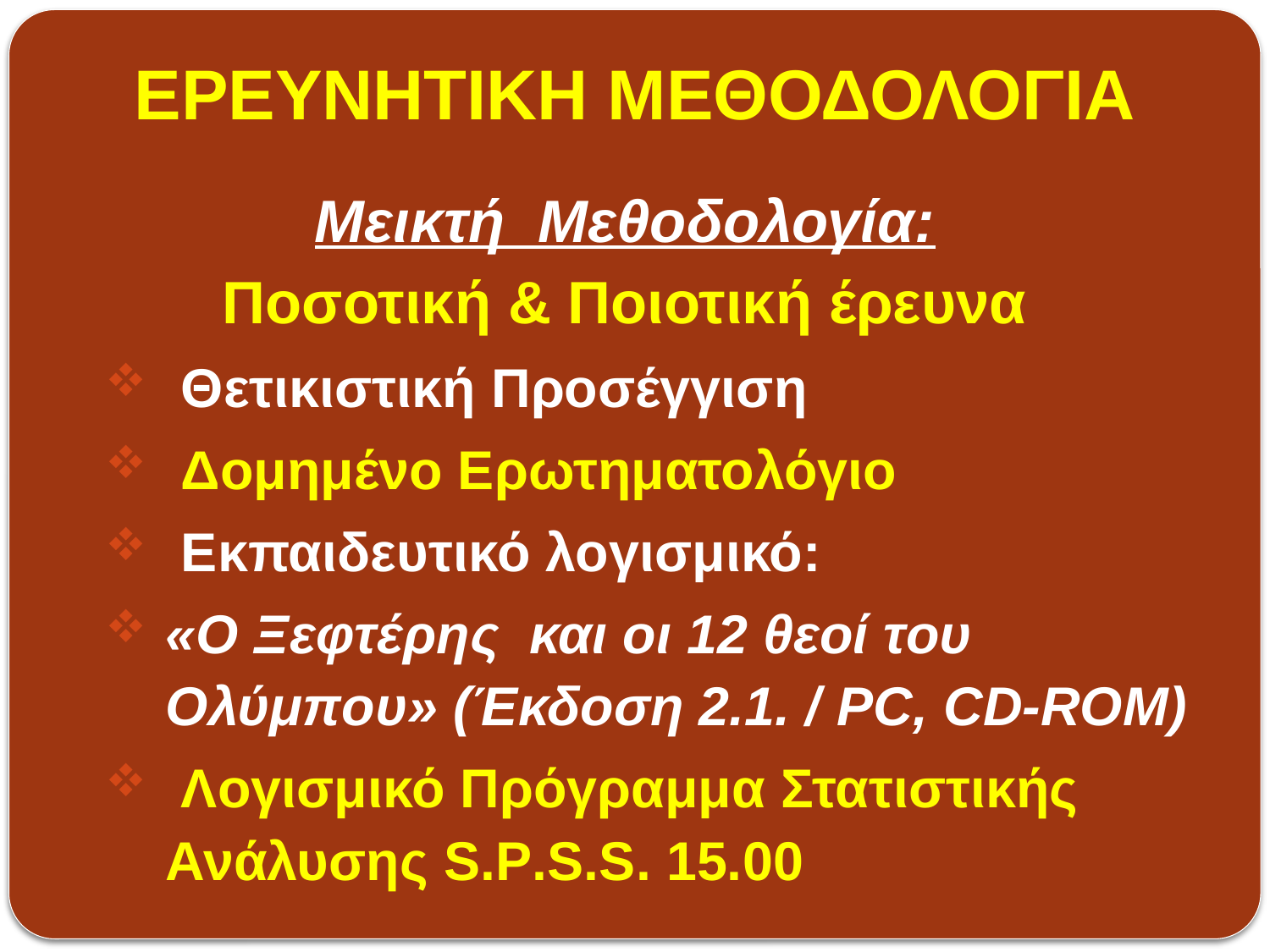

# ερευνητικη μεθοδολογια
Μεικτή  Μεθοδολογία:
Ποσοτική & Ποιοτική έρευνα
 Θετικιστική Προσέγγιση
 Δομημένο Ερωτηματολόγιο
 Εκπαιδευτικό λογισμικό:
«Ο Ξεφτέρης  και οι 12 θεοί του Ολύμπου» (Έκδοση 2.1. / PC, CD-ROM)
 Λογισμικό Πρόγραμμα Στατιστικής   Ανάλυσης S.P.S.S. 15.00